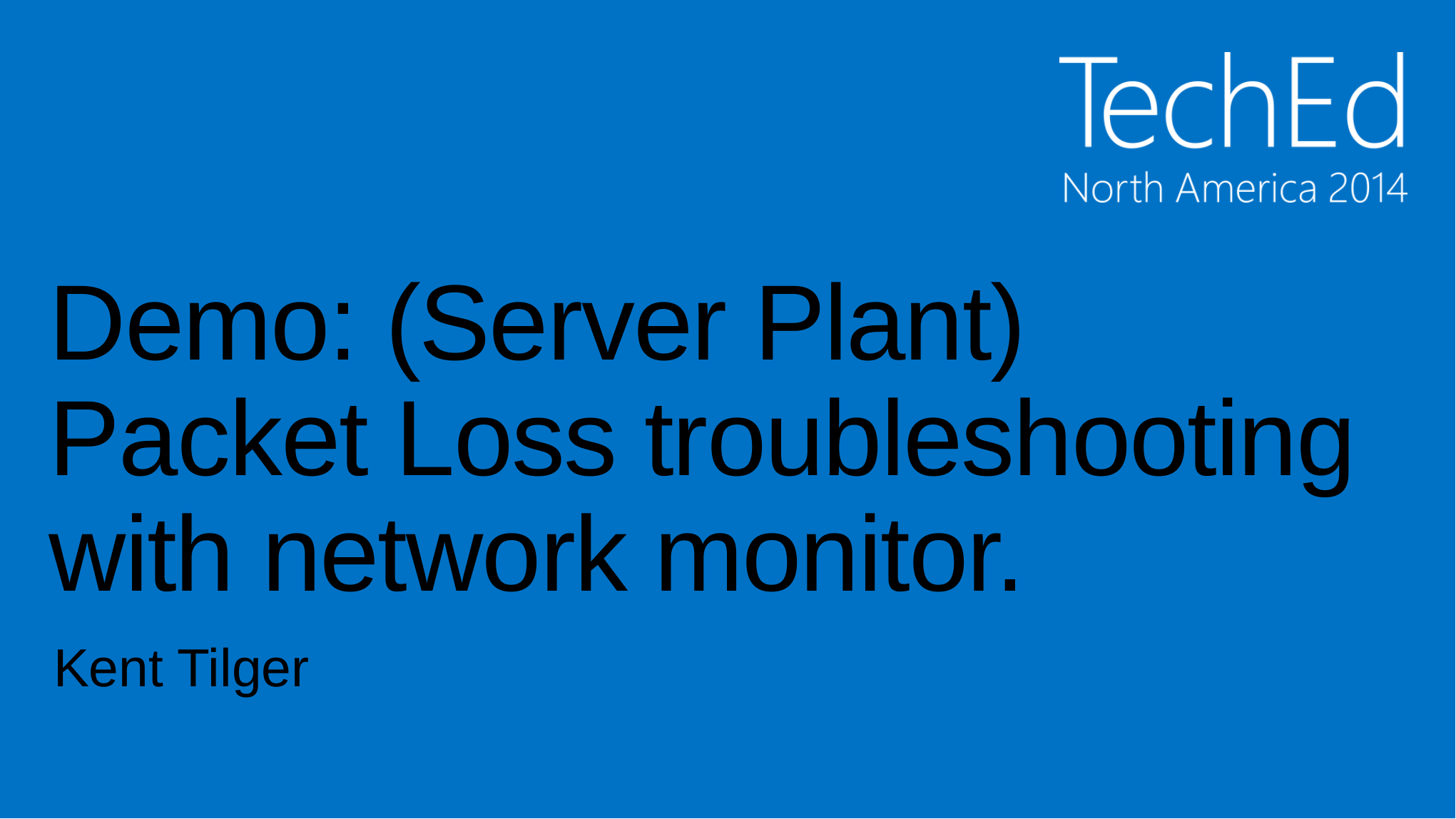

# Demo: (Server Plant) Packet Loss troubleshooting with network monitor.
Kent Tilger